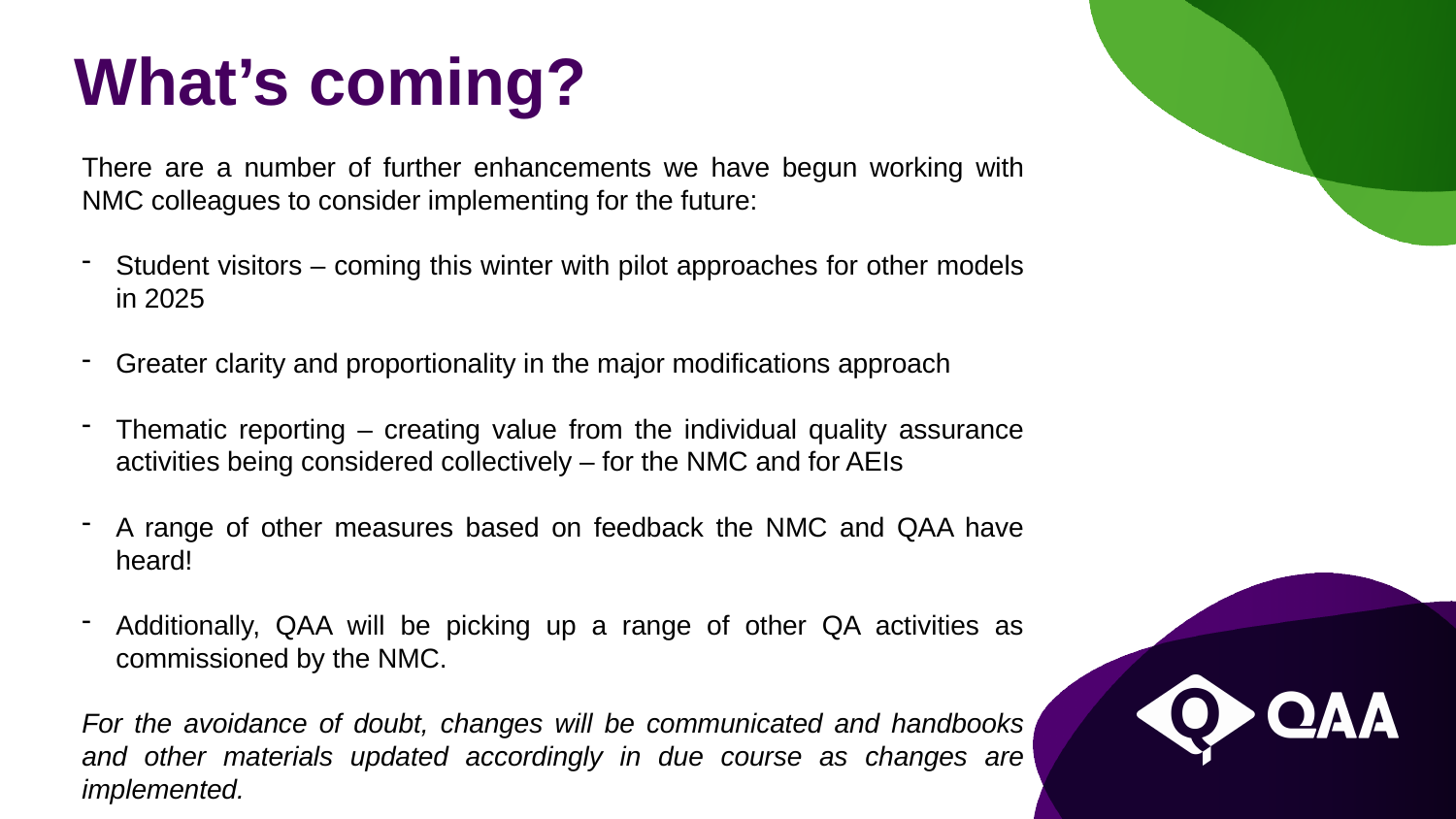

What’s coming?
There are a number of further enhancements we have begun working with NMC colleagues to consider implementing for the future:

Student visitors – coming this winter with pilot approaches for other models in 2025

Greater clarity and proportionality in the major modifications approach

Thematic reporting – creating value from the individual quality assurance activities being considered collectively – for the NMC and for AEIs

A range of other measures based on feedback the NMC and QAA have heard!

Additionally, QAA will be picking up a range of other QA activities as commissioned by the NMC.

For the avoidance of doubt, changes will be communicated and handbooks and other materials updated accordingly in due course as changes are implemented.